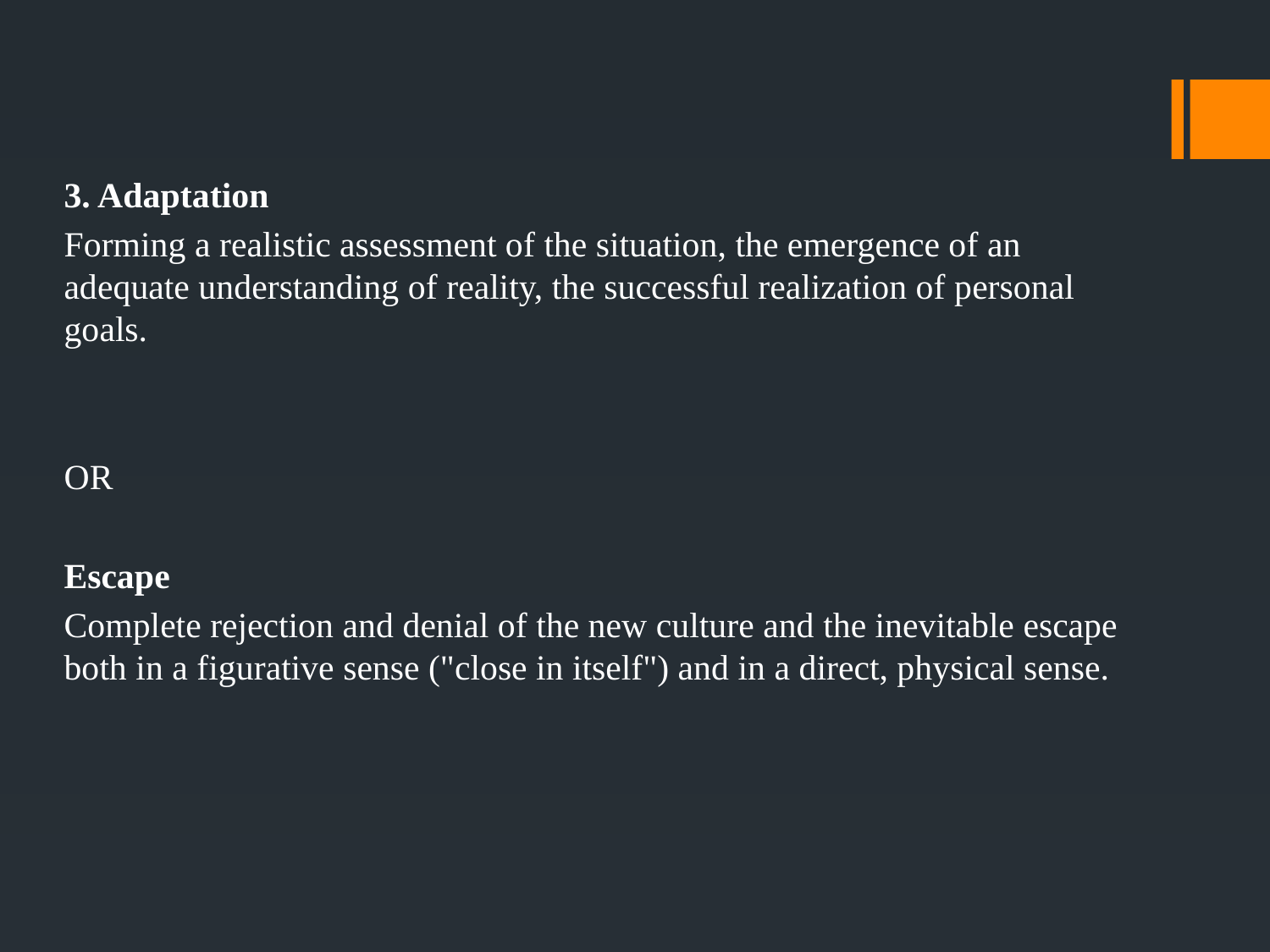

3. Adaptation
Forming a realistic assessment of the situation, the emergence of an adequate understanding of reality, the successful realization of personal goals.

OR

Escape
Complete rejection and denial of the new culture and the inevitable escape both in a figurative sense ("close in itself") and in a direct, physical sense.